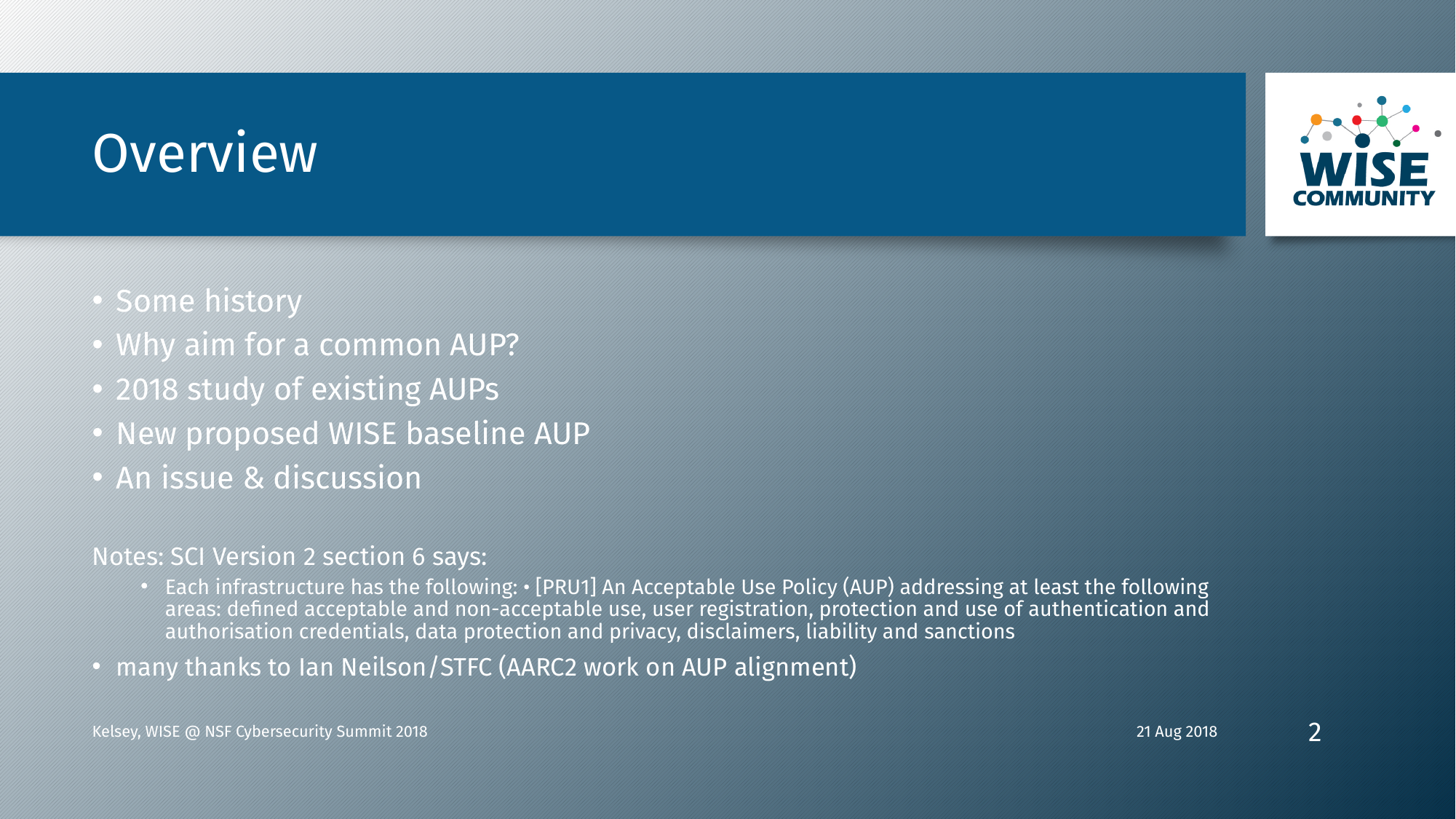

# Overview
Some history
Why aim for a common AUP?
2018 study of existing AUPs
New proposed WISE baseline AUP
An issue & discussion

Notes: SCI Version 2 section 6 says:
Each infrastructure has the following: • [PRU1] An Acceptable Use Policy (AUP) addressing at least the following areas: defined acceptable and non-acceptable use, user registration, protection and use of authentication and authorisation credentials, data protection and privacy, disclaimers, liability and sanctions
many thanks to Ian Neilson/STFC (AARC2 work on AUP alignment)

2
21 Aug 2018
Kelsey, WISE @ NSF Cybersecurity Summit 2018